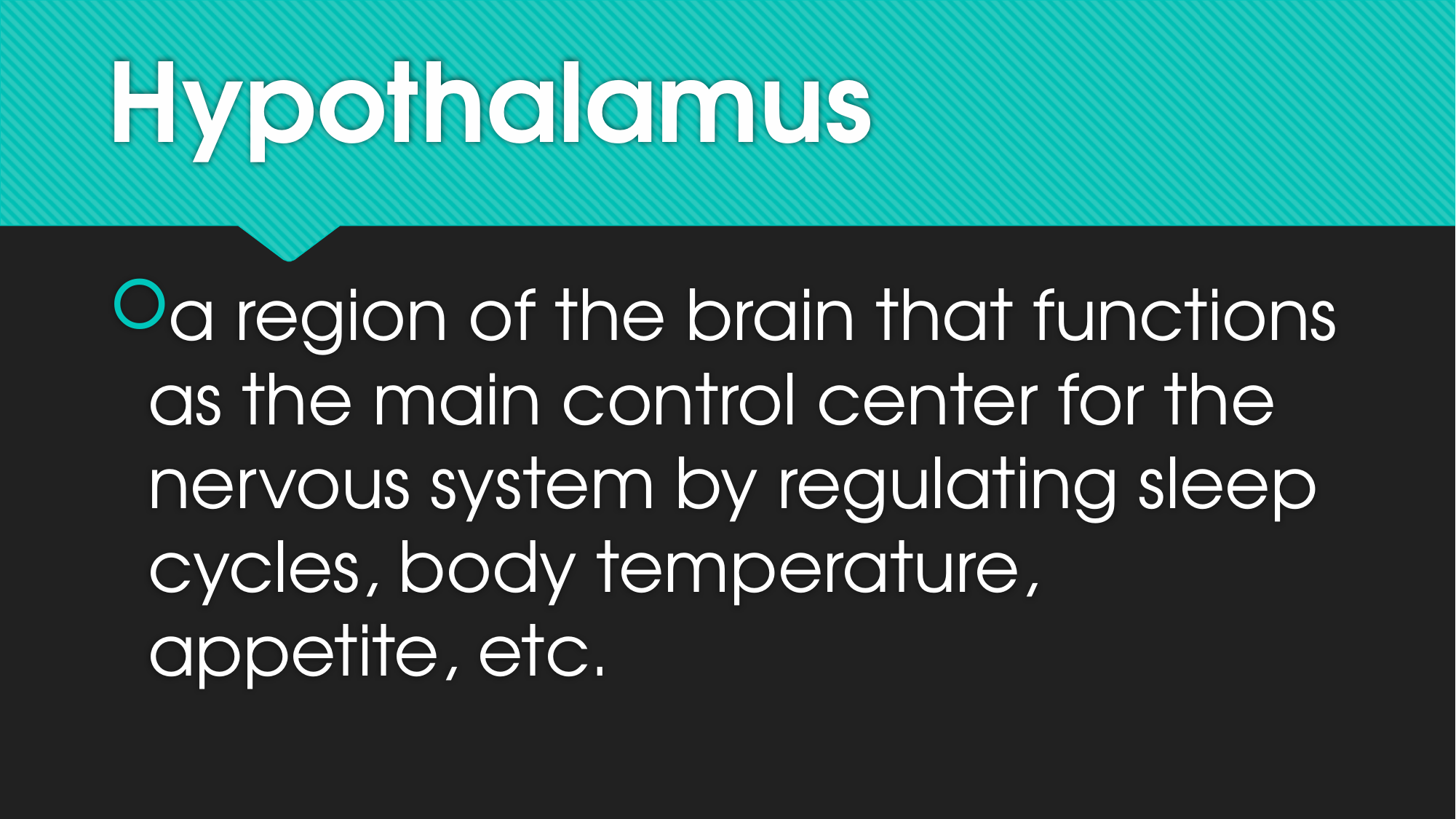

# Hypothalamus
a region of the brain that functions as the main control center for the nervous system by regulating sleep cycles, body temperature, appetite, etc.